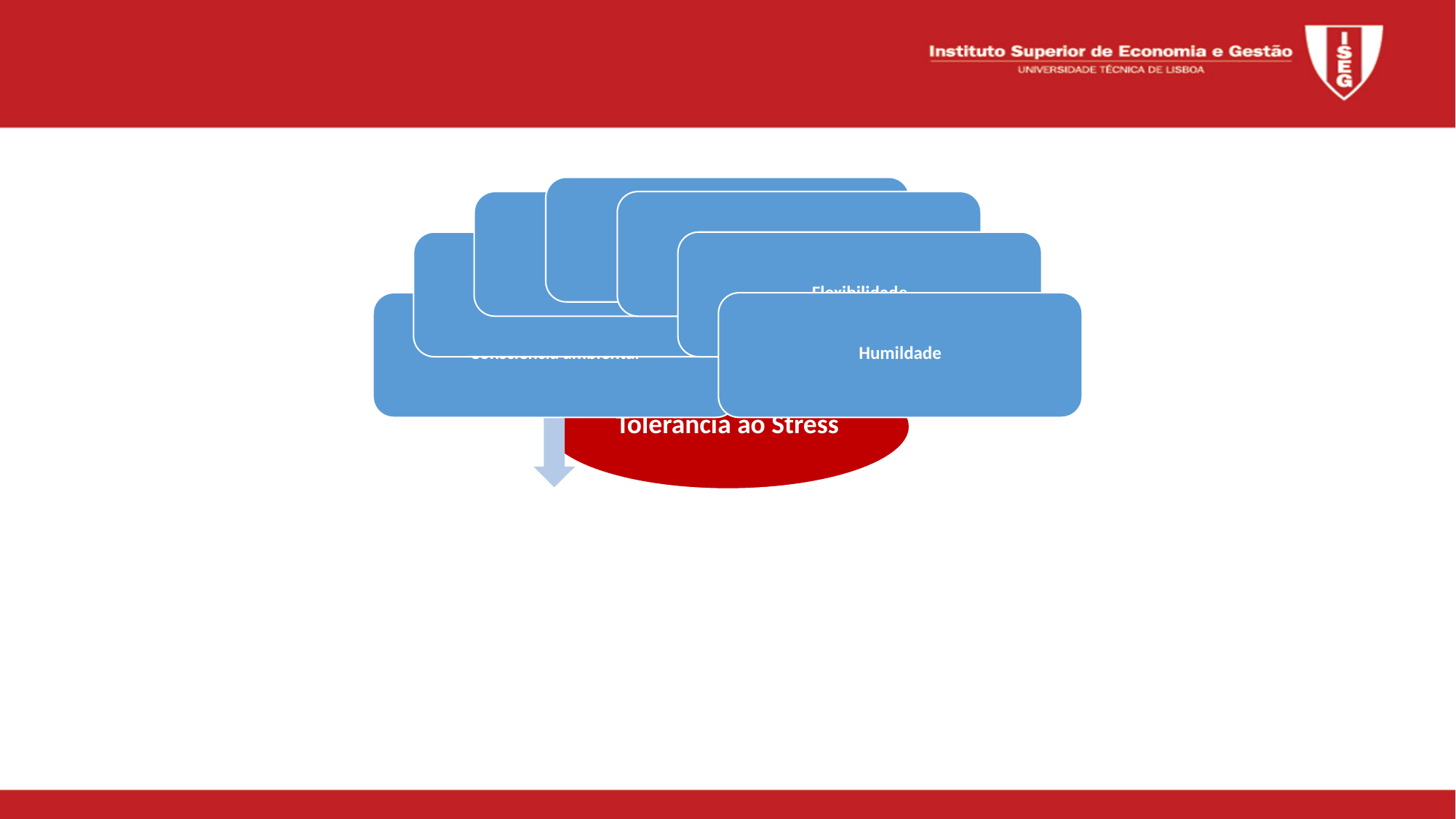

Tolerância ao Stress
Consciência ambiental
Assertividade
Auto-apreciação
Bem-estar
Humor
Flexibilidade
Humildade